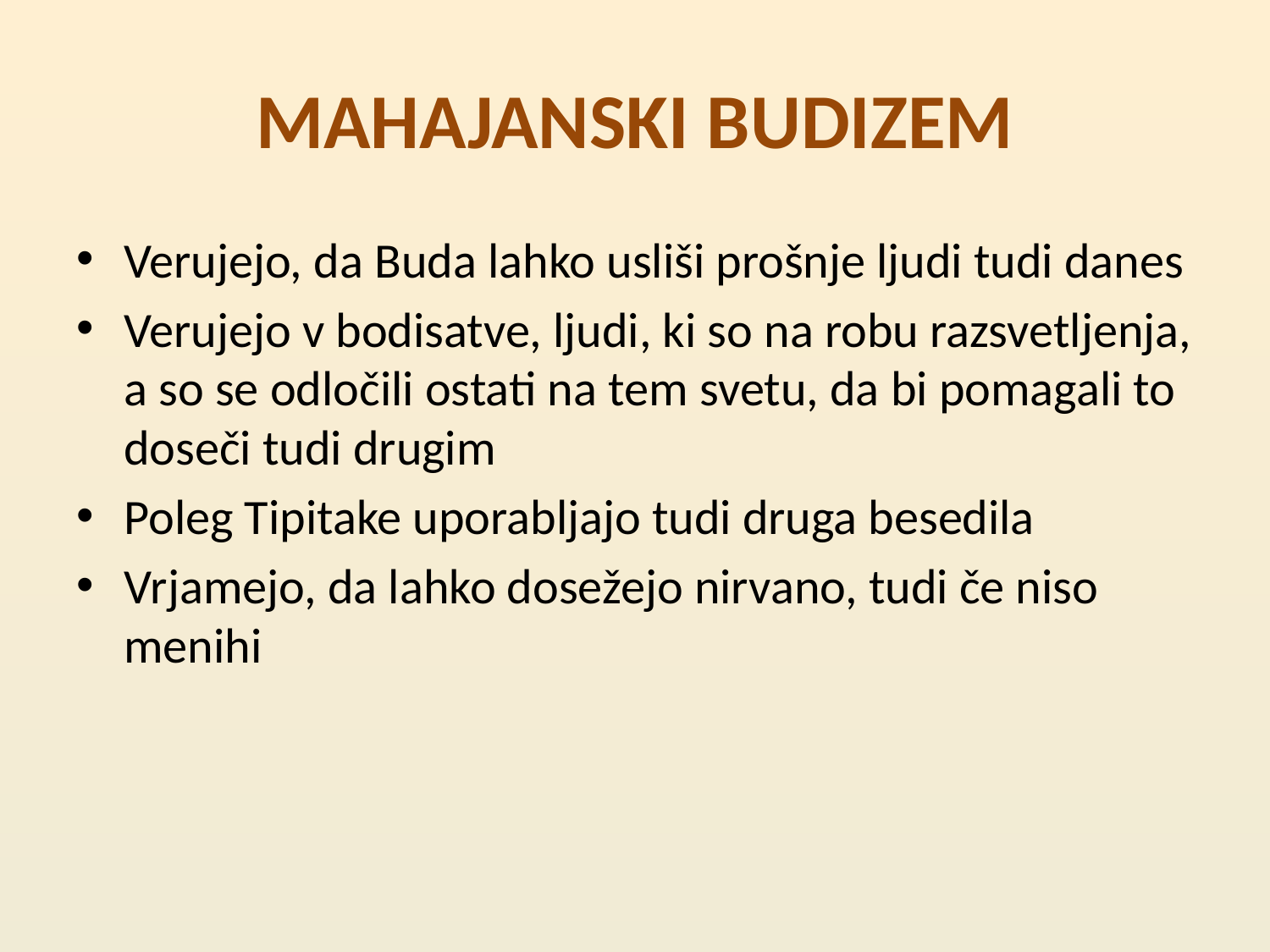

# MAHAJANSKI BUDIZEM
Verujejo, da Buda lahko usliši prošnje ljudi tudi danes
Verujejo v bodisatve, ljudi, ki so na robu razsvetljenja, a so se odločili ostati na tem svetu, da bi pomagali to doseči tudi drugim
Poleg Tipitake uporabljajo tudi druga besedila
Vrjamejo, da lahko dosežejo nirvano, tudi če niso menihi